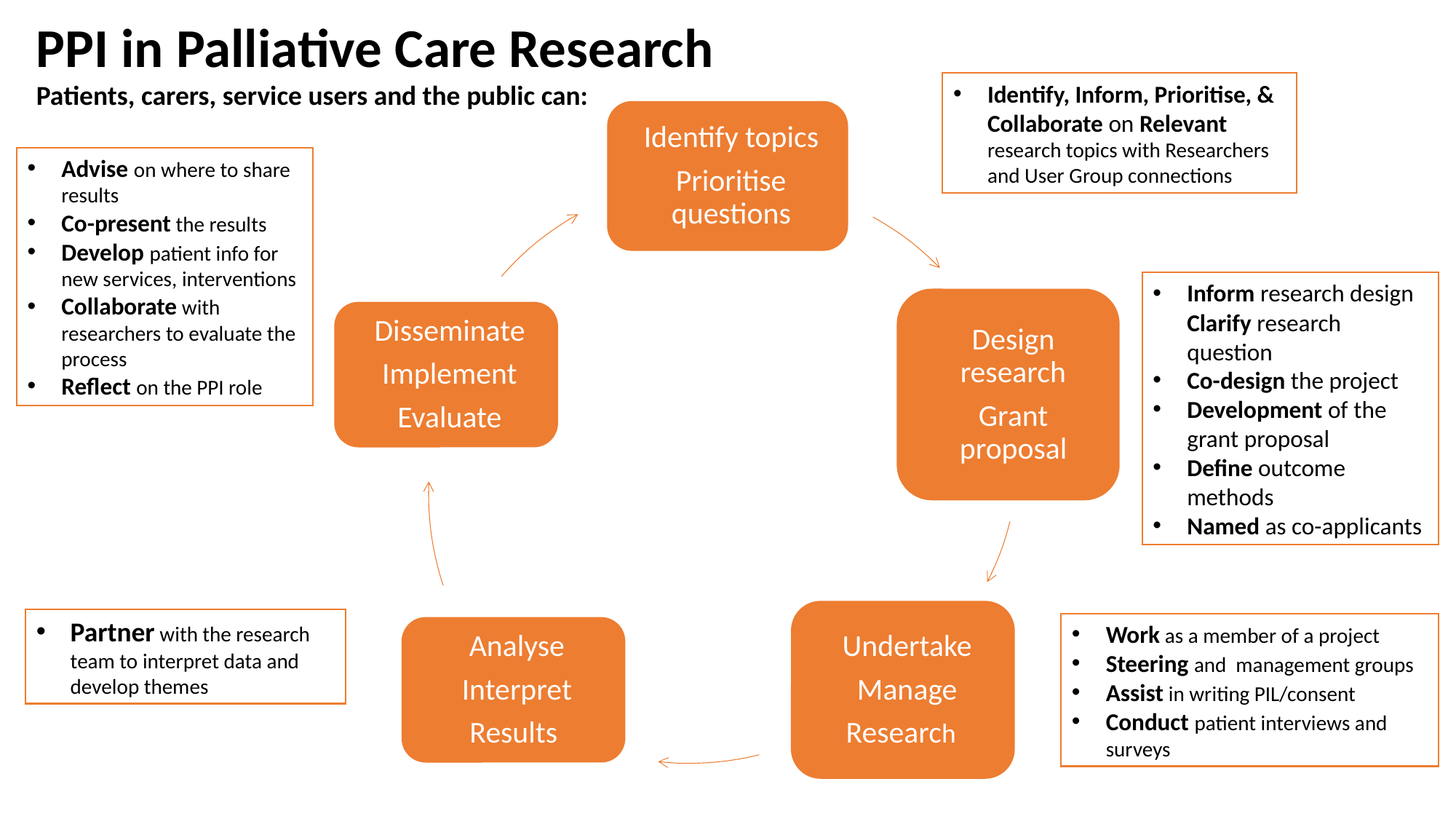

PPI in Palliative Care Research
Patients, carers, service users and the public can:
Identify, Inform, Prioritise, & Collaborate on Relevant research topics with Researchers and User Group connections
Identify topics
Prioritise questions
Design research
Grant proposal
Undertake
Manage
Research
Analyse
Interpret
Results
Disseminate
Implement
Evaluate
Advise on where to share results
Co-present the results
Develop patient info for new services, interventions
Collaborate with researchers to evaluate the process
Reflect on the PPI role
Inform research design Clarify research question
Co-design the project
Development of the grant proposal
Define outcome methods
Named as co-applicants
Partner with the research team to interpret data and develop themes
Work as a member of a project
Steering and  management groups
Assist in writing PIL/consent
Conduct patient interviews and surveys